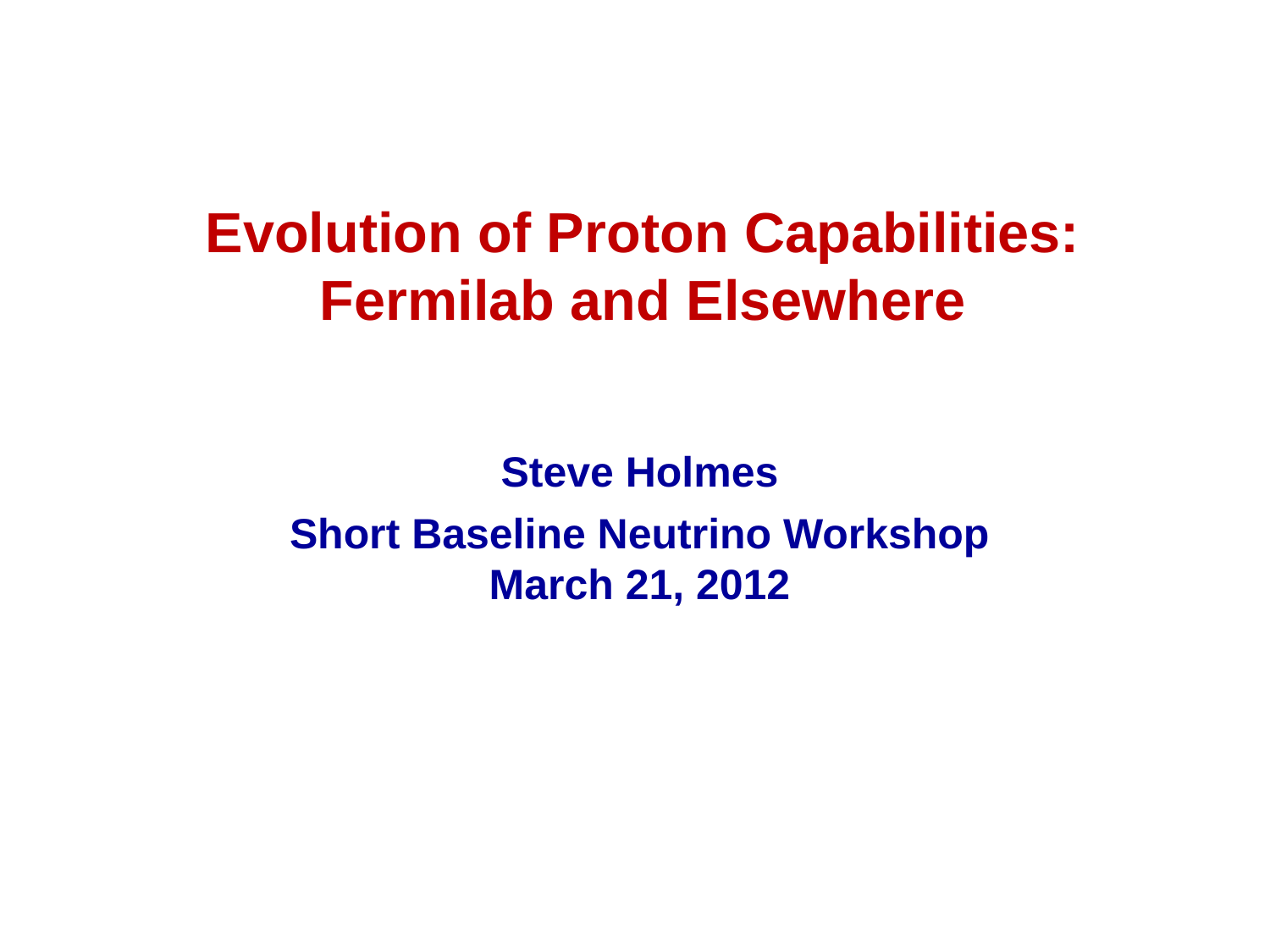

# Evolution of Proton Capabilities: Fermilab and Elsewhere
Steve Holmes
Short Baseline Neutrino Workshop
March 21, 2012